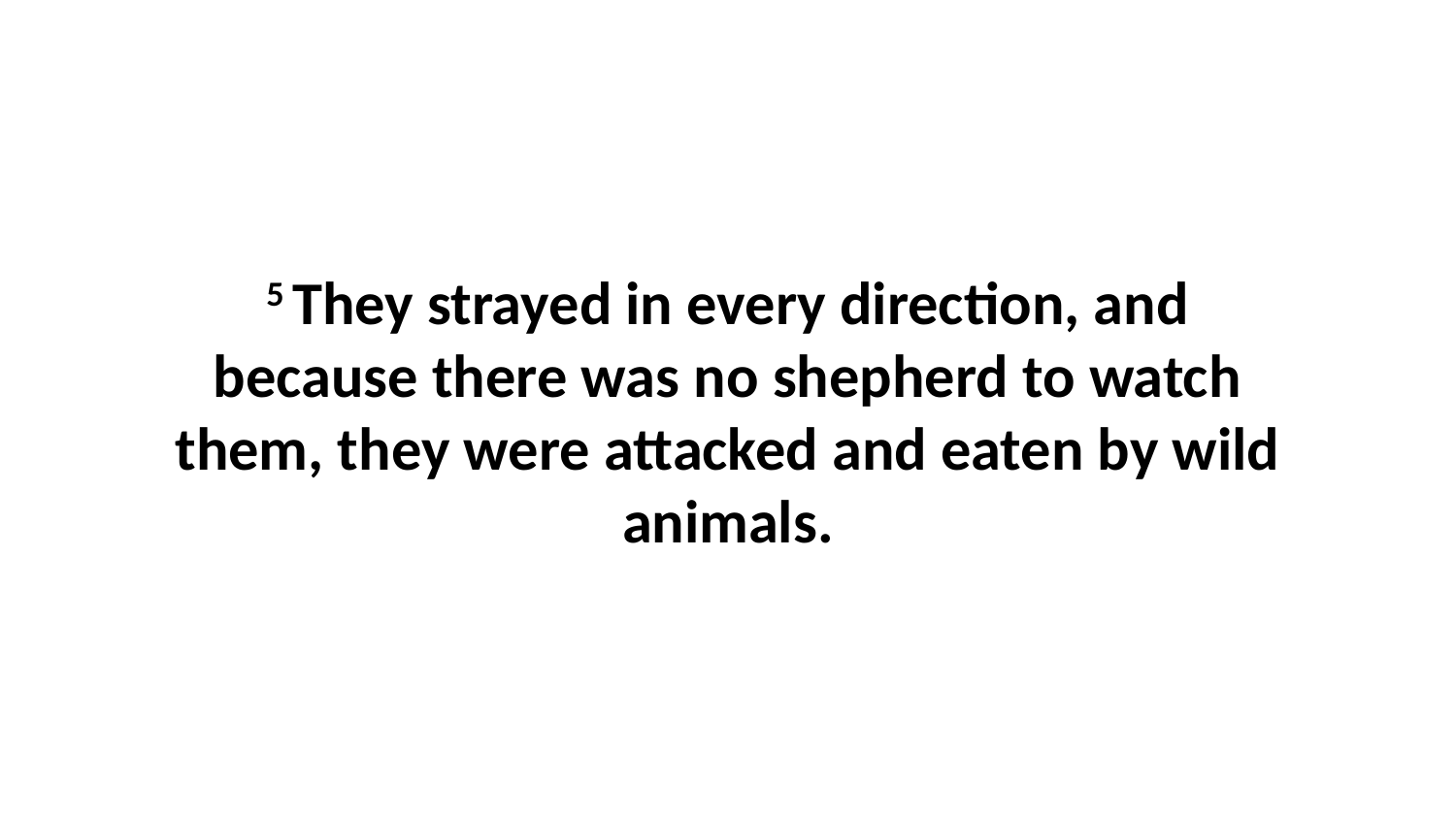

5 They strayed in every direction, and because there was no shepherd to watch them, they were attacked and eaten by wild animals.